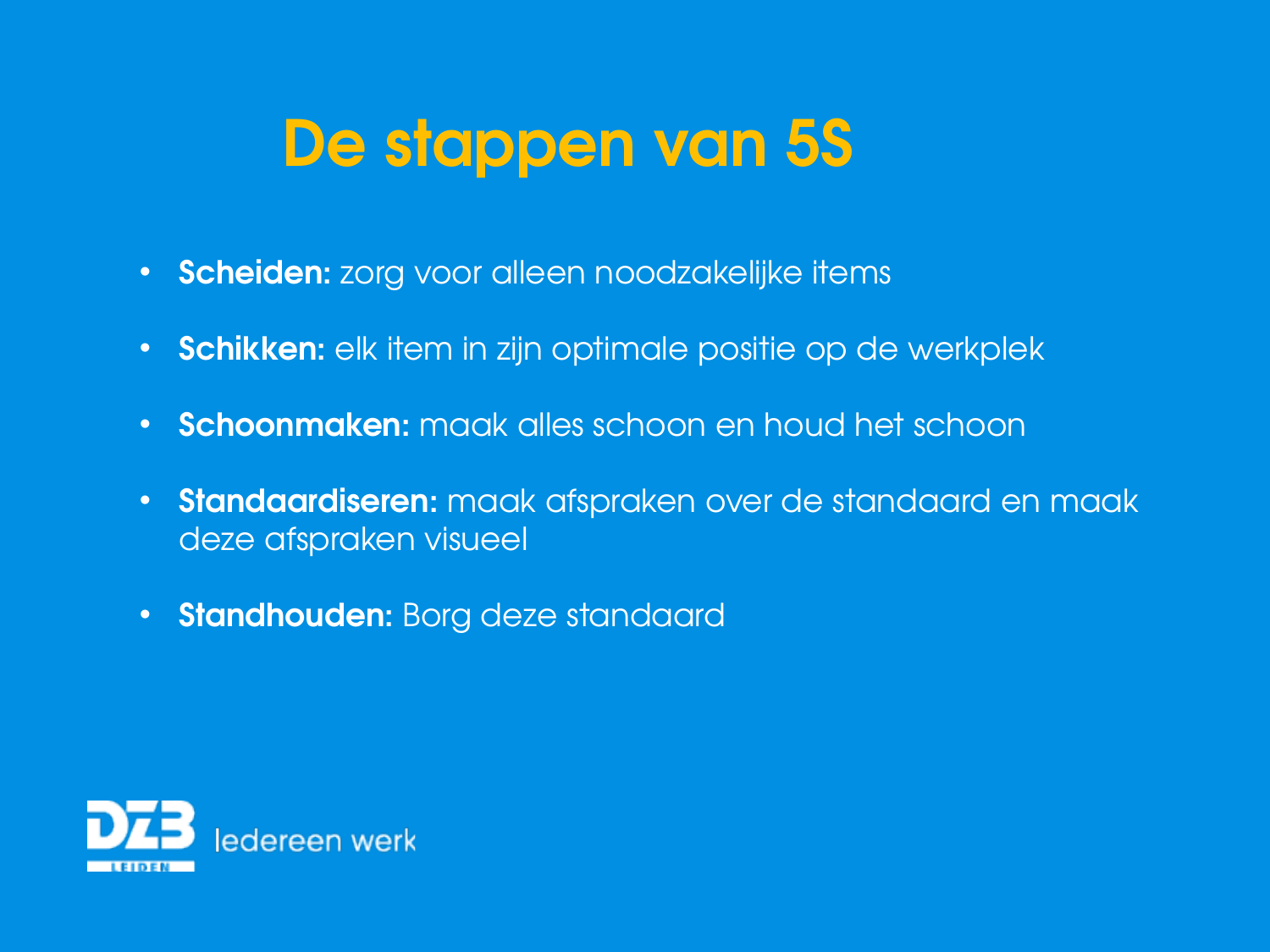

De stappen van 5S
Scheiden: zorg voor alleen noodzakelijke items

Schikken: elk item in zijn optimale positie op de werkplek

Schoonmaken: maak alles schoon en houd het schoon

Standaardiseren: maak afspraken over de standaard en maak deze afspraken visueel

Standhouden: Borg deze standaard